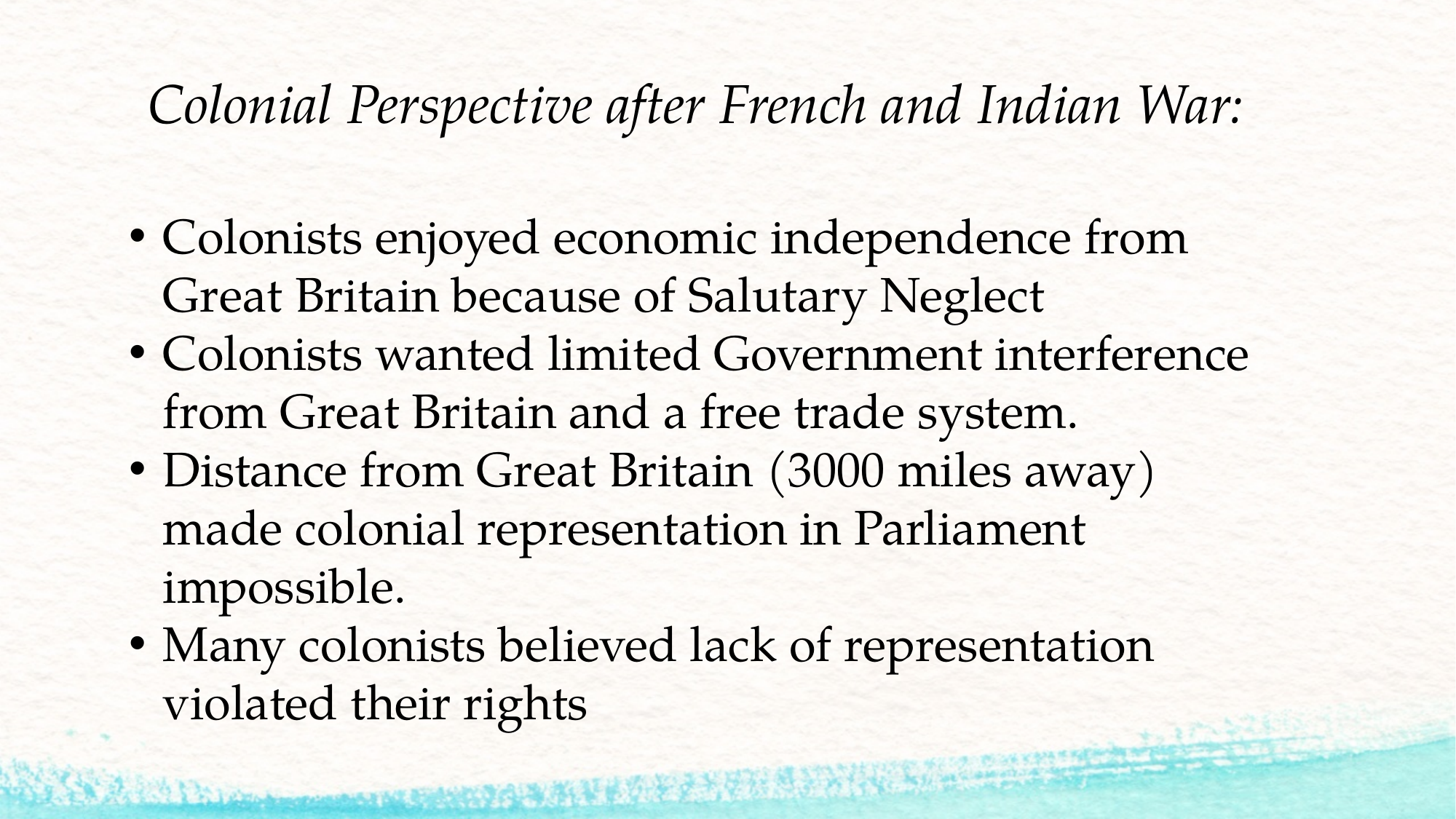

Colonial Perspective after French and Indian War:
Colonists enjoyed economic independence from Great Britain because of Salutary Neglect
Colonists wanted limited Government interference from Great Britain and a free trade system.
Distance from Great Britain (3000 miles away) made colonial representation in Parliament impossible.
Many colonists believed lack of representation violated their rights